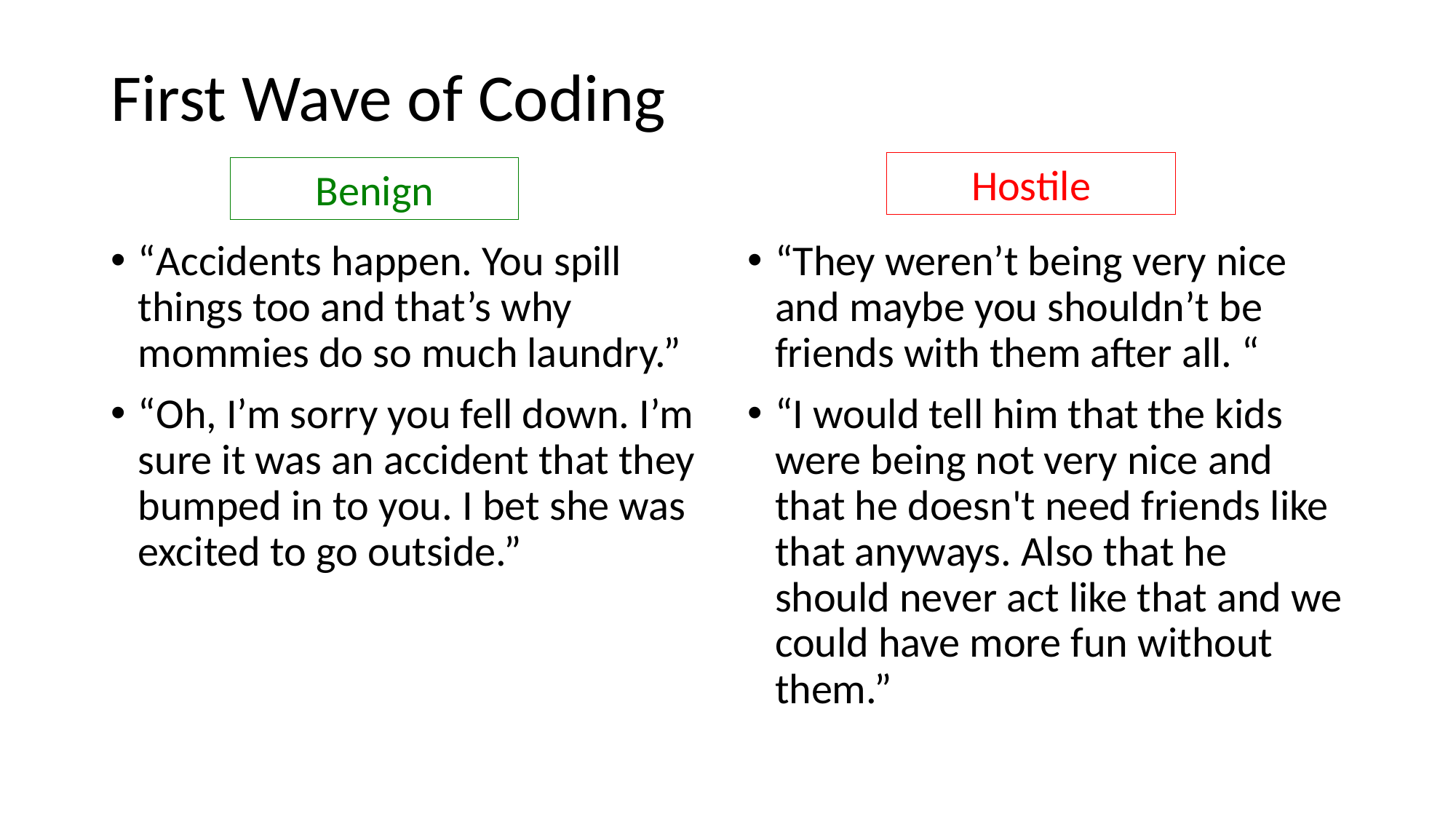

# First Wave of Coding
Hostile
Benign
“Accidents happen. You spill things too and that’s why mommies do so much laundry.”
“Oh, I’m sorry you fell down. I’m sure it was an accident that they bumped in to you. I bet she was excited to go outside.”
“They weren’t being very nice and maybe you shouldn’t be friends with them after all. “
“I would tell him that the kids were being not very nice and that he doesn't need friends like that anyways. Also that he should never act like that and we could have more fun without them.”